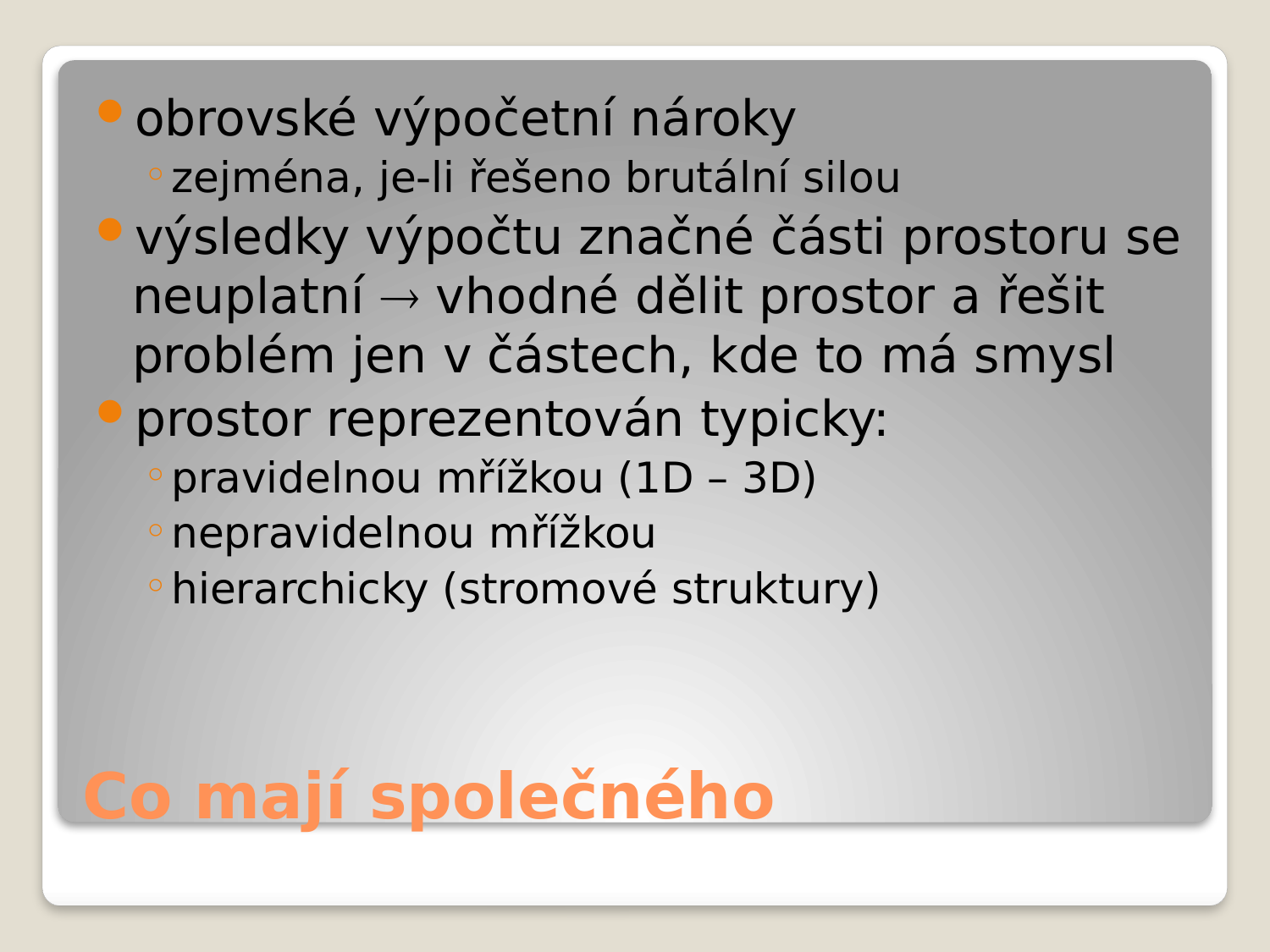

obrovské výpočetní nároky
zejména, je-li řešeno brutální silou
výsledky výpočtu značné části prostoru se neuplatní → vhodné dělit prostor a řešit problém jen v částech, kde to má smysl
prostor reprezentován typicky:
pravidelnou mřížkou (1D – 3D)
nepravidelnou mřížkou
hierarchicky (stromové struktury)
# Co mají společného